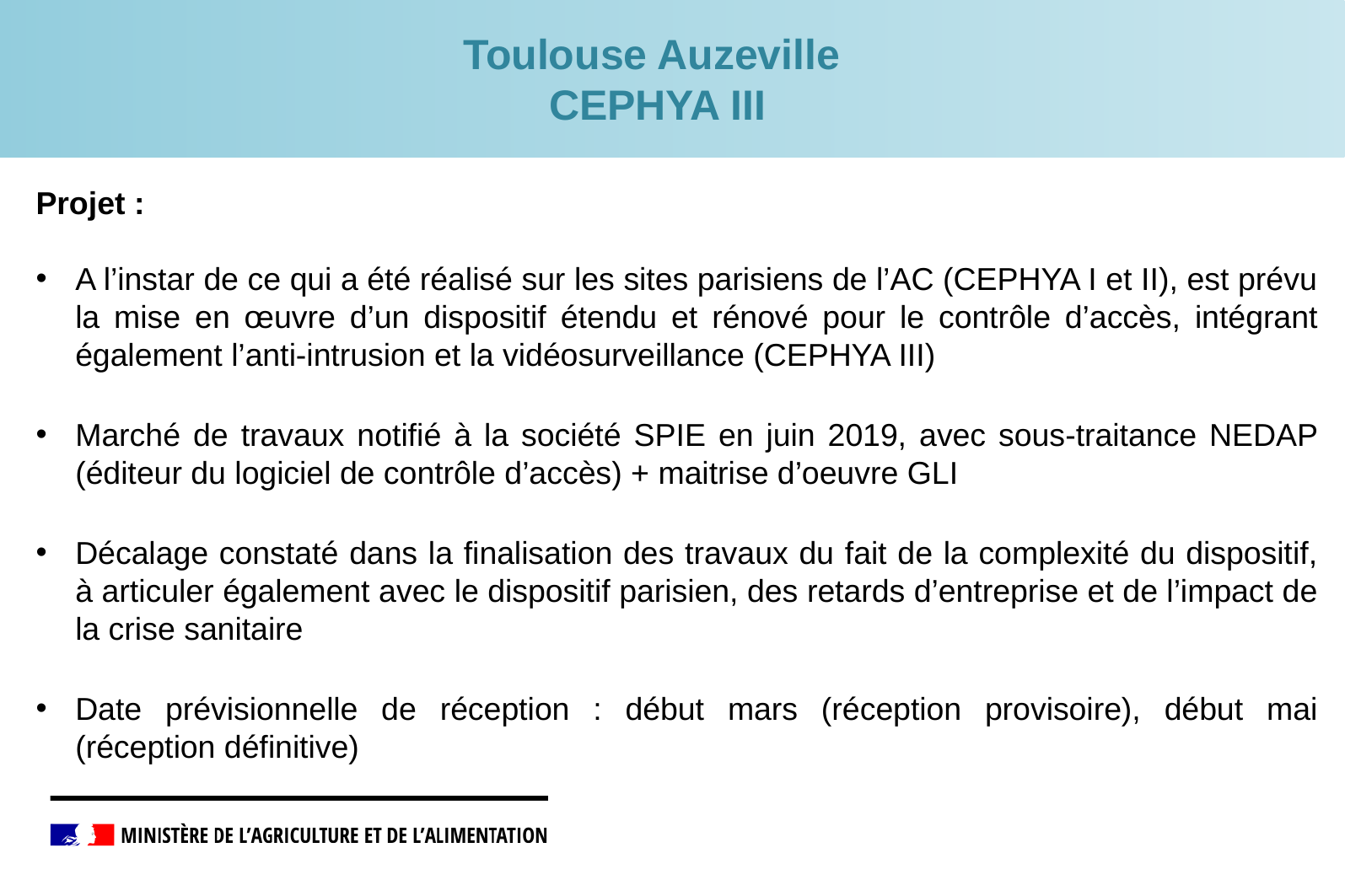

Toulouse Auzeville
CEPHYA III

Projet :

A l’instar de ce qui a été réalisé sur les sites parisiens de l’AC (CEPHYA I et II), est prévu la mise en œuvre d’un dispositif étendu et rénové pour le contrôle d’accès, intégrant également l’anti-intrusion et la vidéosurveillance (CEPHYA III)
Marché de travaux notifié à la société SPIE en juin 2019, avec sous-traitance NEDAP (éditeur du logiciel de contrôle d’accès) + maitrise d’oeuvre GLI
Décalage constaté dans la finalisation des travaux du fait de la complexité du dispositif, à articuler également avec le dispositif parisien, des retards d’entreprise et de l’impact de la crise sanitaire
Date prévisionnelle de réception : début mars (réception provisoire), début mai (réception définitive)